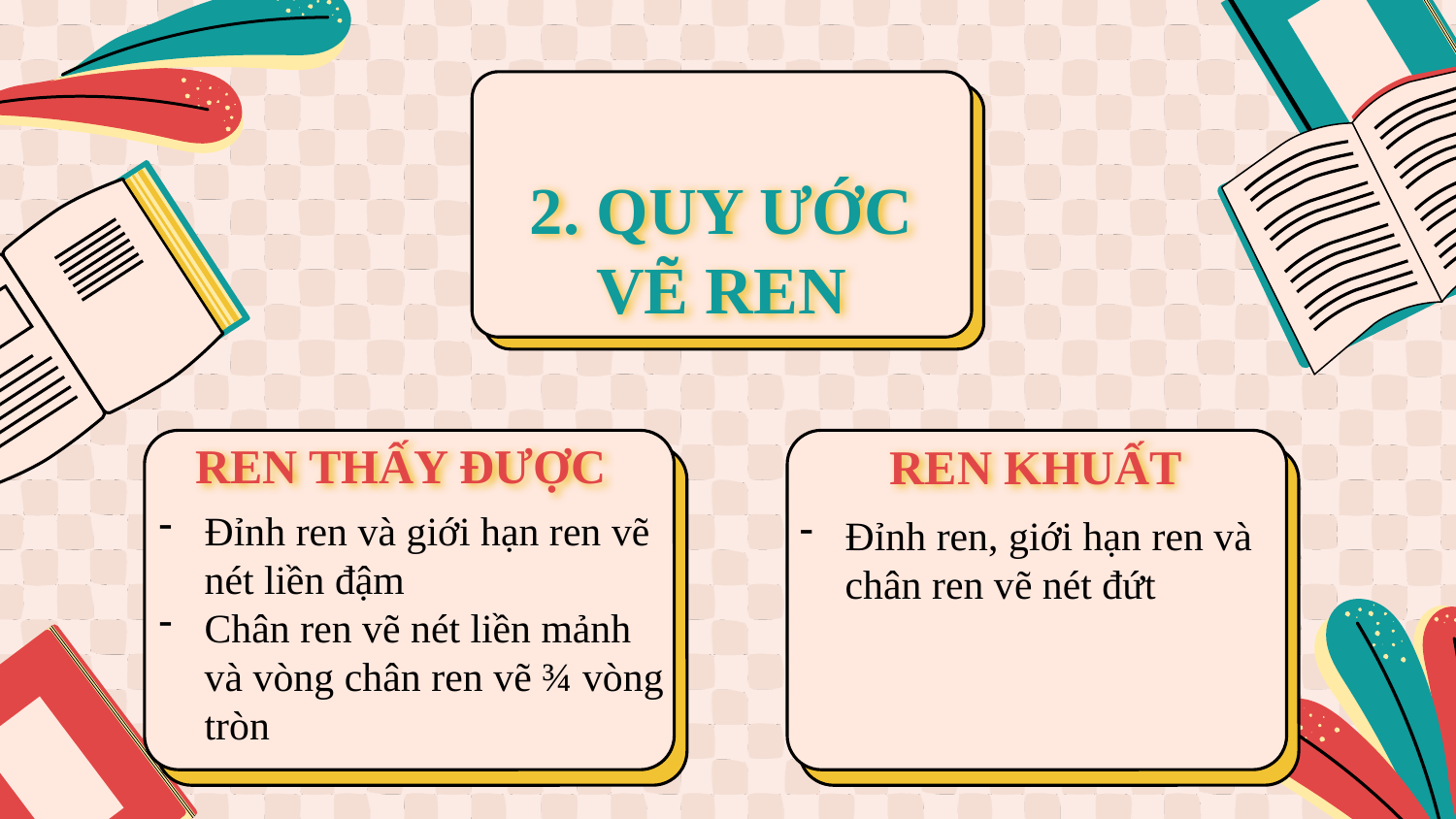

2. QUY ƯỚC VẼ REN
REN THẤY ĐƯỢC
# REN KHUẤT

Đỉnh ren và giới hạn ren vẽ nét liền đậm
Chân ren vẽ nét liền mảnh và vòng chân ren vẽ ¾ vòng tròn
Đỉnh ren, giới hạn ren và chân ren vẽ nét đứt